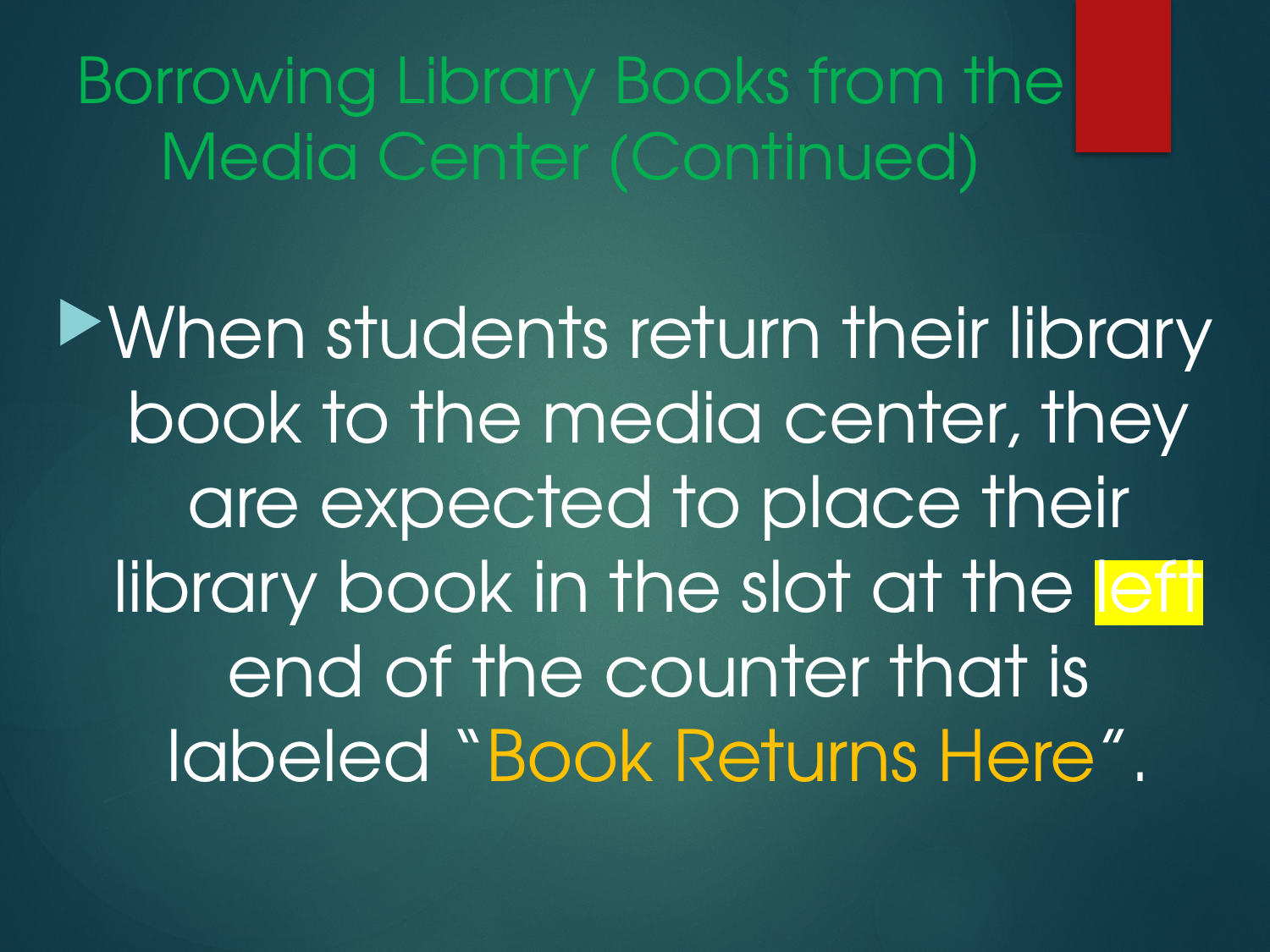

# Borrowing Library Books from the Media Center (Continued)
When students return their library book to the media center, they are expected to place their library book in the slot at the left end of the counter that is labeled “Book Returns Here”.